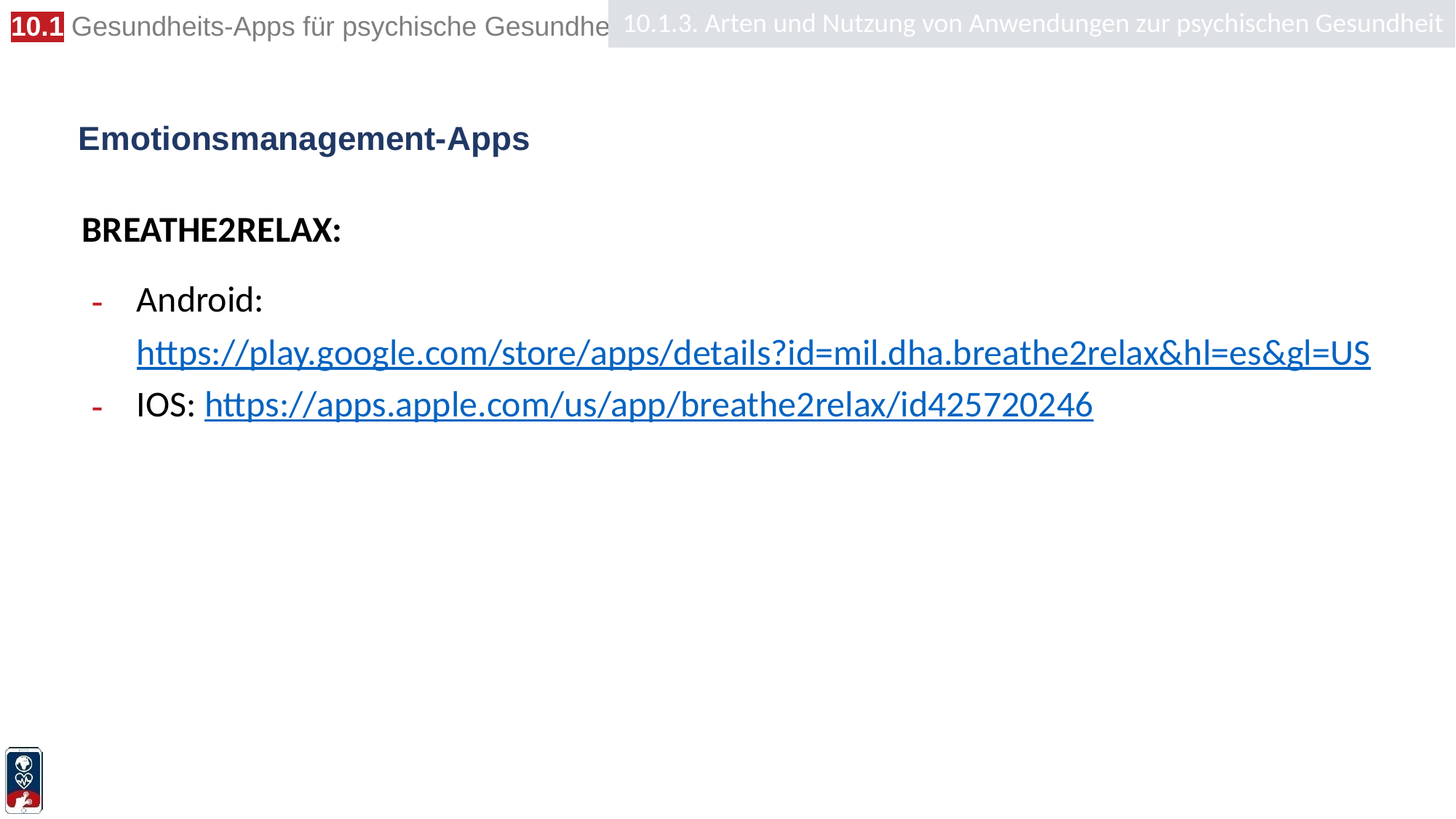

10.1.3. Arten und Nutzung von Anwendungen zur psychischen Gesundheit
# Emotionsmanagement-Apps
BREATHE2RELAX:
Android: https://play.google.com/store/apps/details?id=mil.dha.breathe2relax&hl=es&gl=US
IOS: https://apps.apple.com/us/app/breathe2relax/id425720246